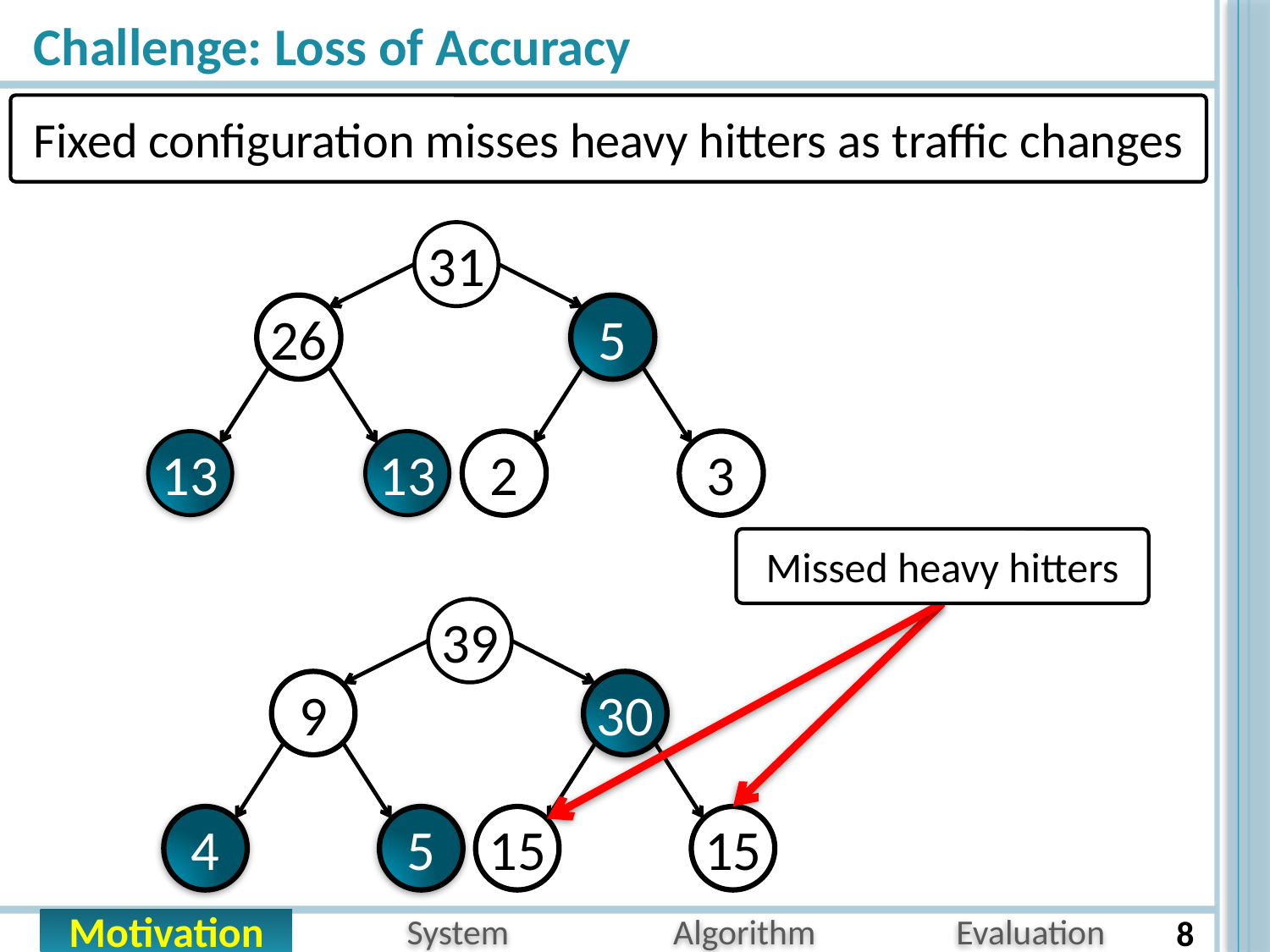

# Challenge: Loss of Accuracy
Fixed configuration misses heavy hitters as traffic changes
31
26
5
13
13
2
3
Missed heavy hitters
39
9
30
4
5
15
15
8